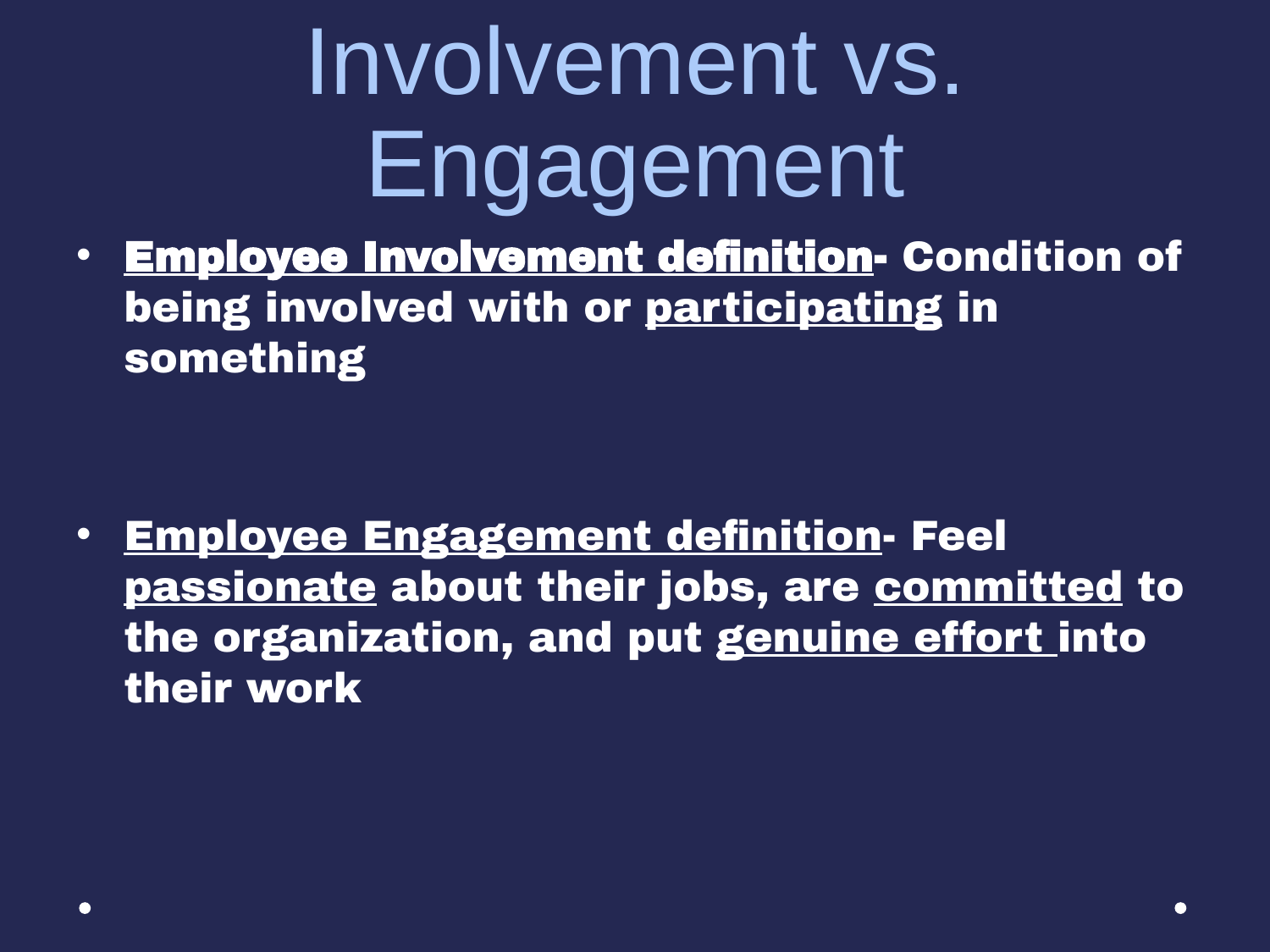

# Involvement vs. Engagement
Employee Involvement definition- Condition of being involved with or participating in something

Employee Engagement definition- Feel passionate about their jobs, are committed to the organization, and put genuine effort into their work